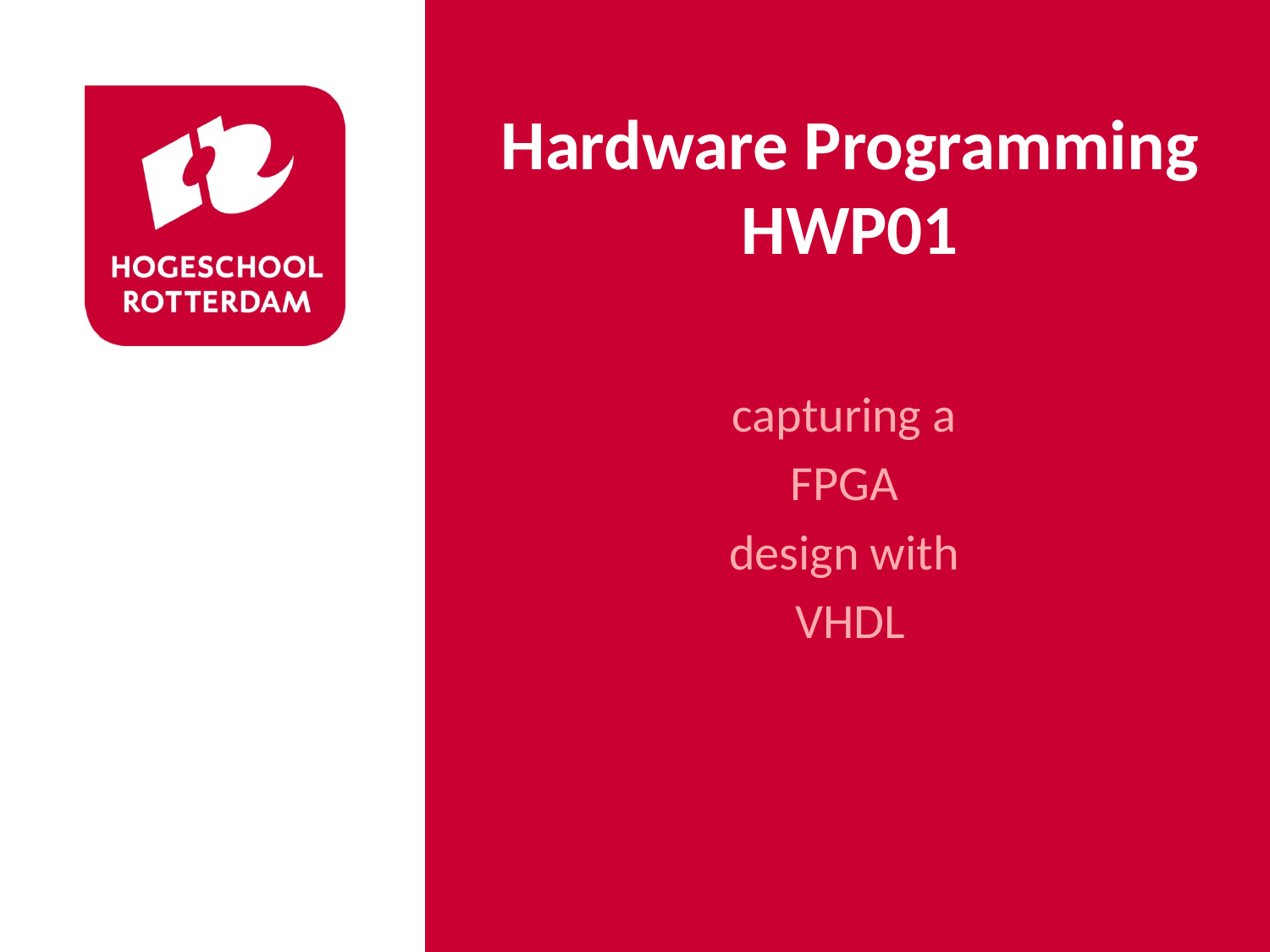

# Hardware Programming HWP01
capturing a
FPGA
design with
VHDL